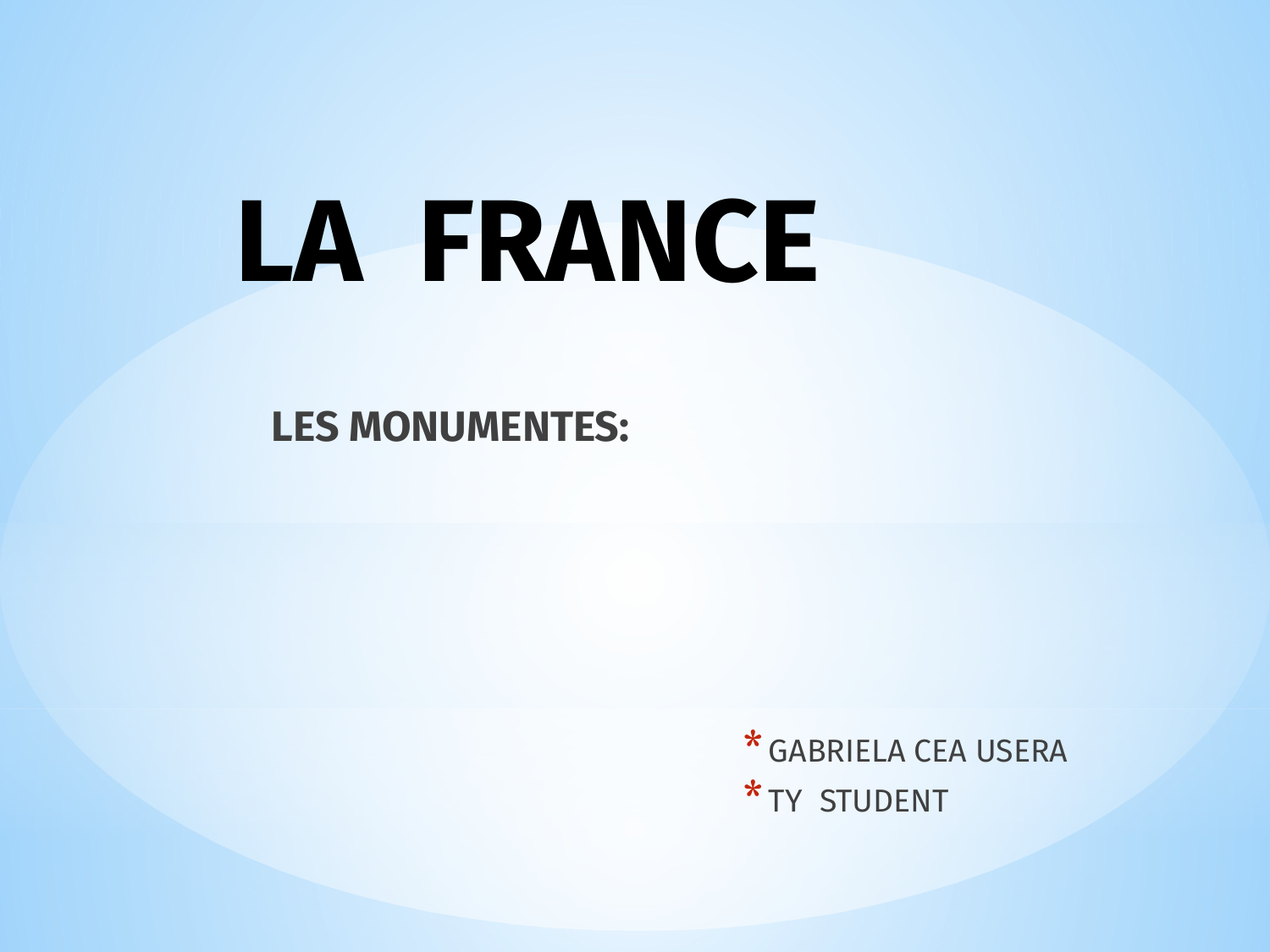

# LA  FRANCE
LES MONUMENTES:
GABRIELA CEA USERA
TY  STUDENT